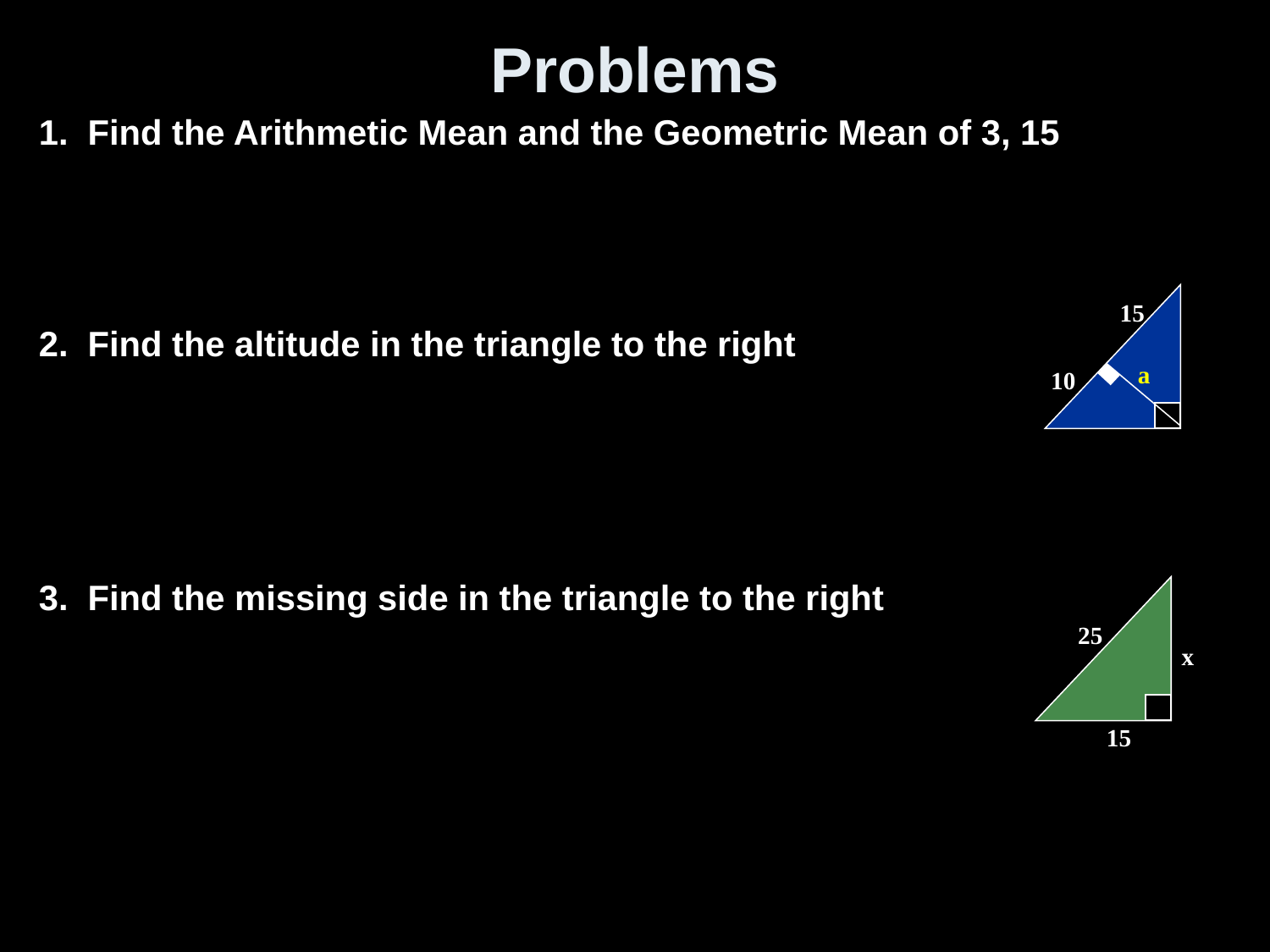

# Problems
1.  Find the Arithmetic Mean and the Geometric Mean of 3, 15

2.  Find the altitude in the triangle to the right

3.  Find the missing side in the triangle to the right

15
a
10

25
x

15